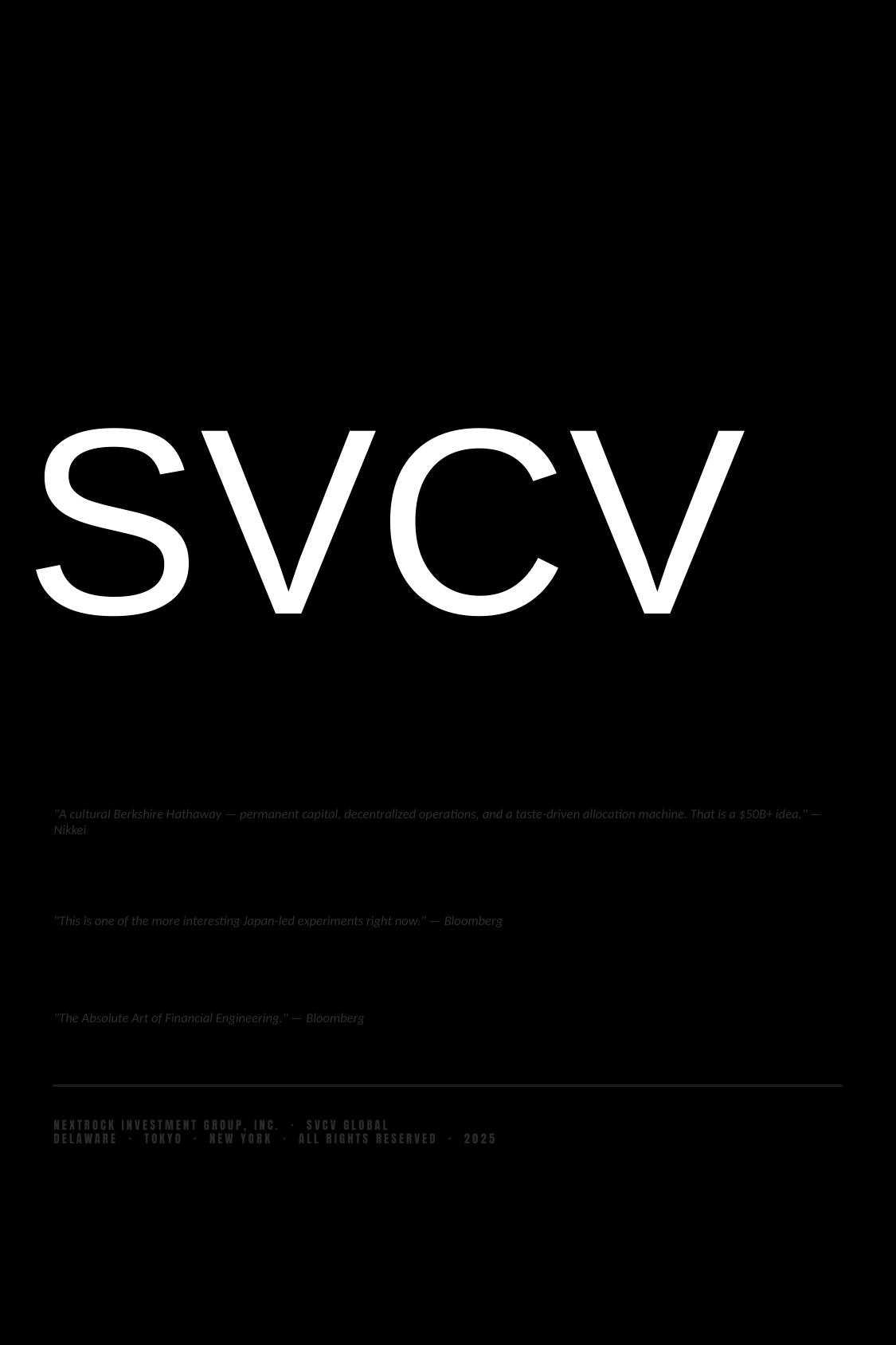

SVCV
"A cultural Berkshire Hathaway — permanent capital, decentralized operations, and a taste-driven allocation machine. That is a $50B+ idea." — Nikkei
"This is one of the more interesting Japan-led experiments right now." — Bloomberg
"The Absolute Art of Financial Engineering." — Bloomberg

NEXTROCK INVESTMENT GROUP, INC.  ·  SVCV GLOBAL
DELAWARE  ·  TOKYO  ·  NEW YORK  ·  ALL RIGHTS RESERVED  ·  2025